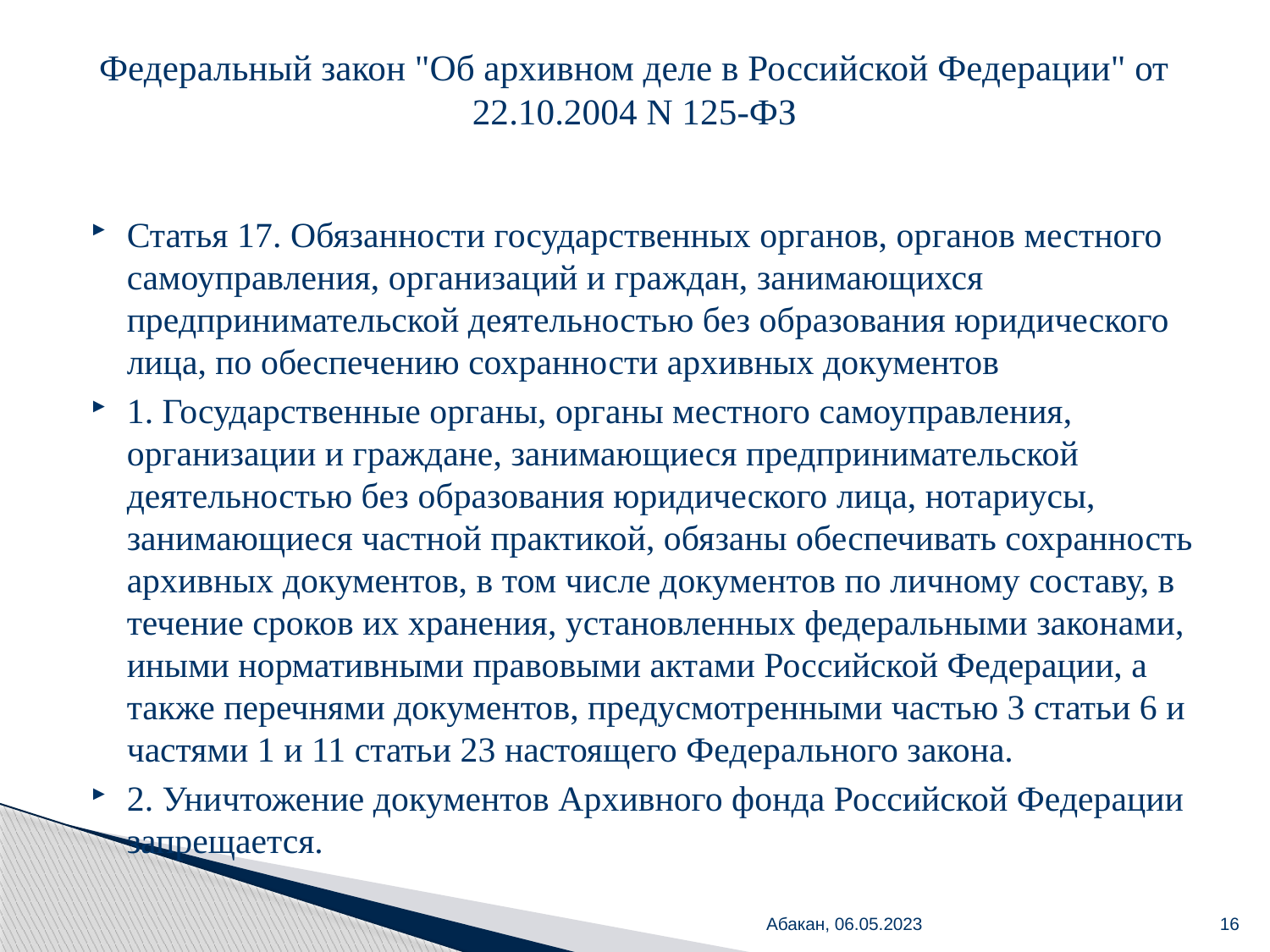

# Федеральный закон "Об архивном деле в Российской Федерации" от 22.10.2004 N 125-ФЗ
Статья 17. Обязанности государственных органов, органов местного самоуправления, организаций и граждан, занимающихся предпринимательской деятельностью без образования юридического лица, по обеспечению сохранности архивных документов
1. Государственные органы, органы местного самоуправления, организации и граждане, занимающиеся предпринимательской деятельностью без образования юридического лица, нотариусы, занимающиеся частной практикой, обязаны обеспечивать сохранность архивных документов, в том числе документов по личному составу, в течение сроков их хранения, установленных федеральными законами, иными нормативными правовыми актами Российской Федерации, а также перечнями документов, предусмотренными частью 3 статьи 6 и частями 1 и 11 статьи 23 настоящего Федерального закона.
2. Уничтожение документов Архивного фонда Российской Федерации запрещается.
Абакан, 06.05.2023
16